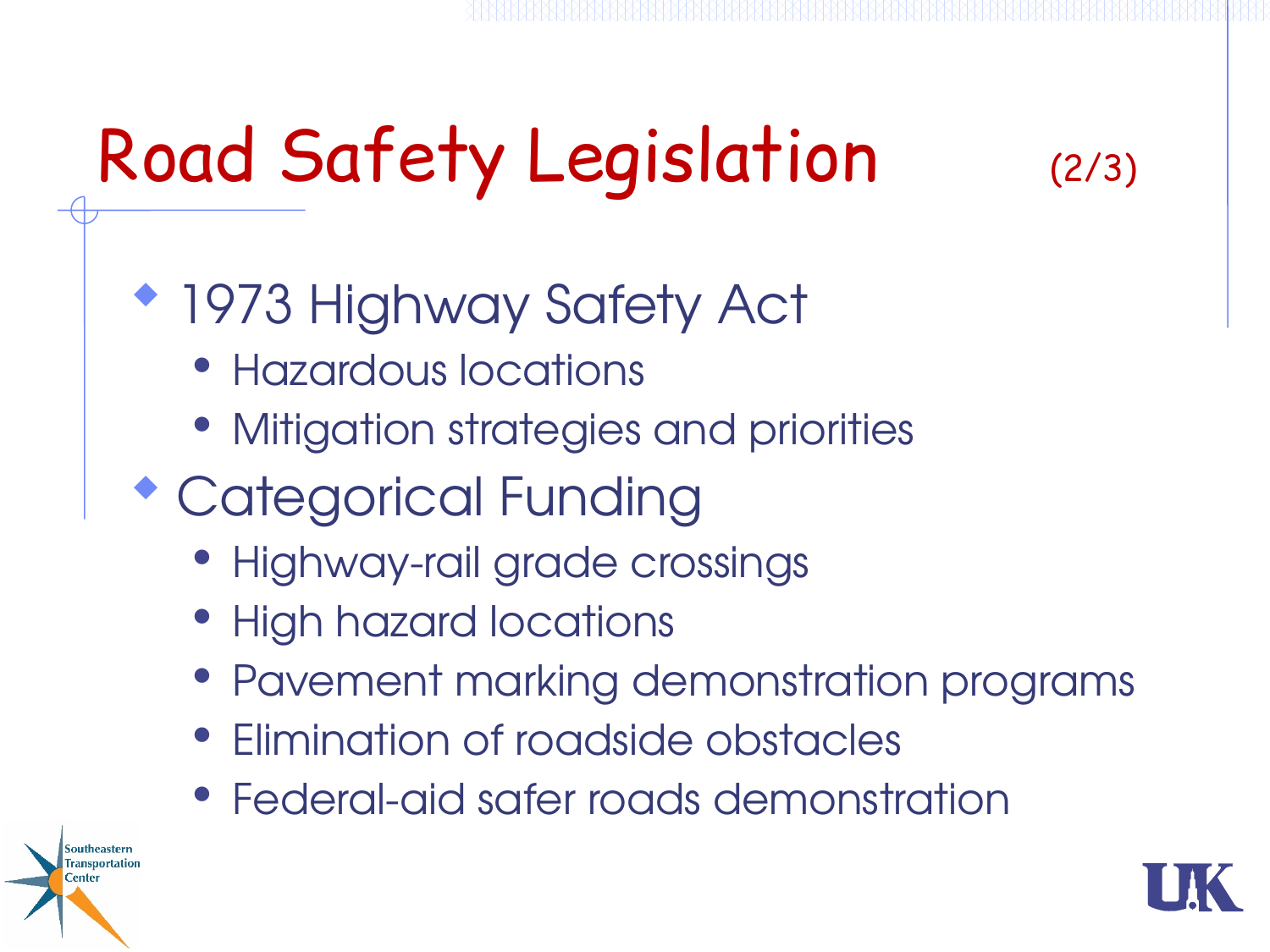

# Road Safety Legislation 	      (2/3)
1973 Highway Safety Act
Hazardous locations
Mitigation strategies and priorities
Categorical Funding
Highway-rail grade crossings
High hazard locations
Pavement marking demonstration programs
Elimination of roadside obstacles
Federal-aid safer roads demonstration